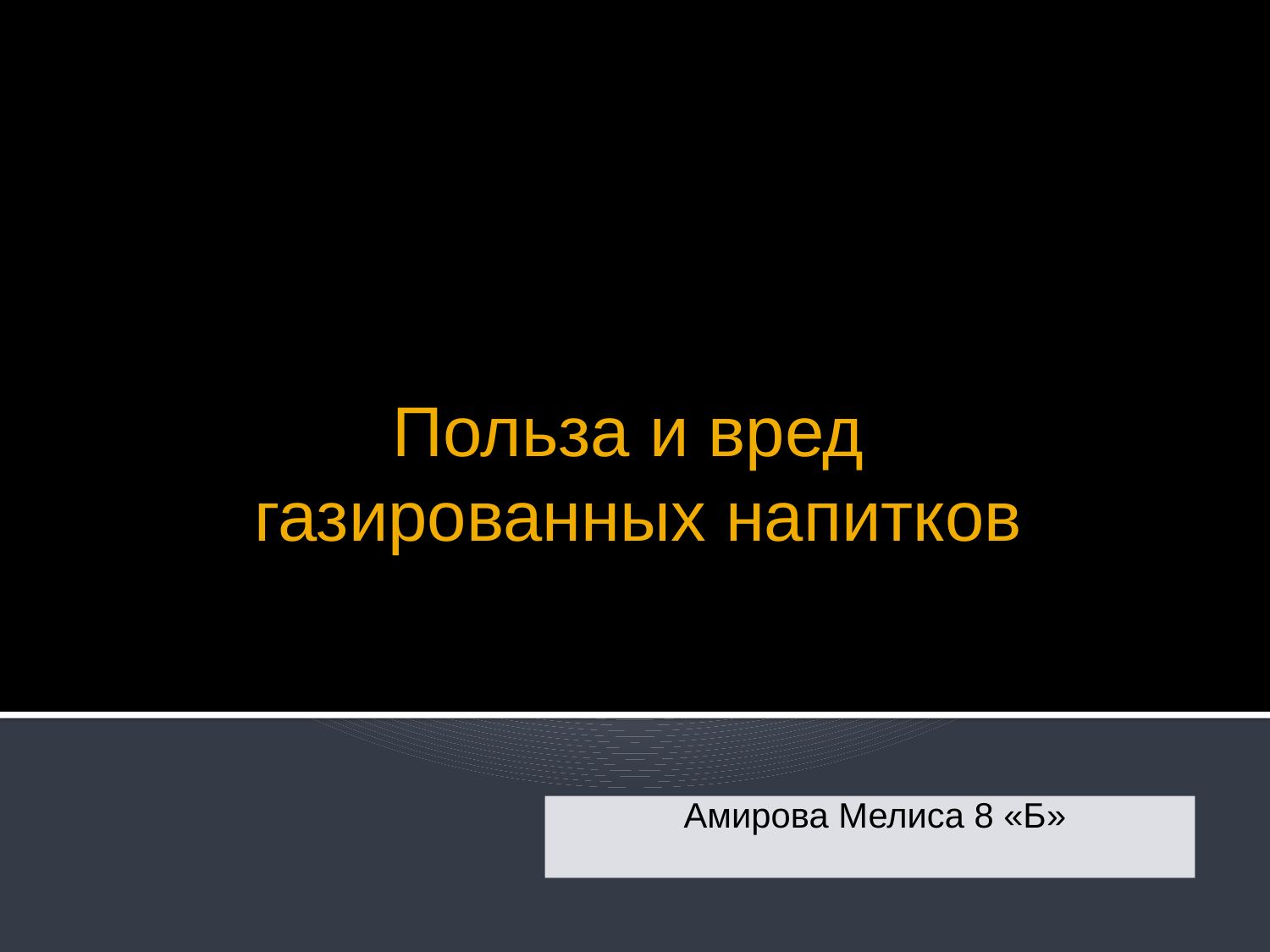

# Польза и вред газированных напитков
Амирова Мелиса 8 «Б»